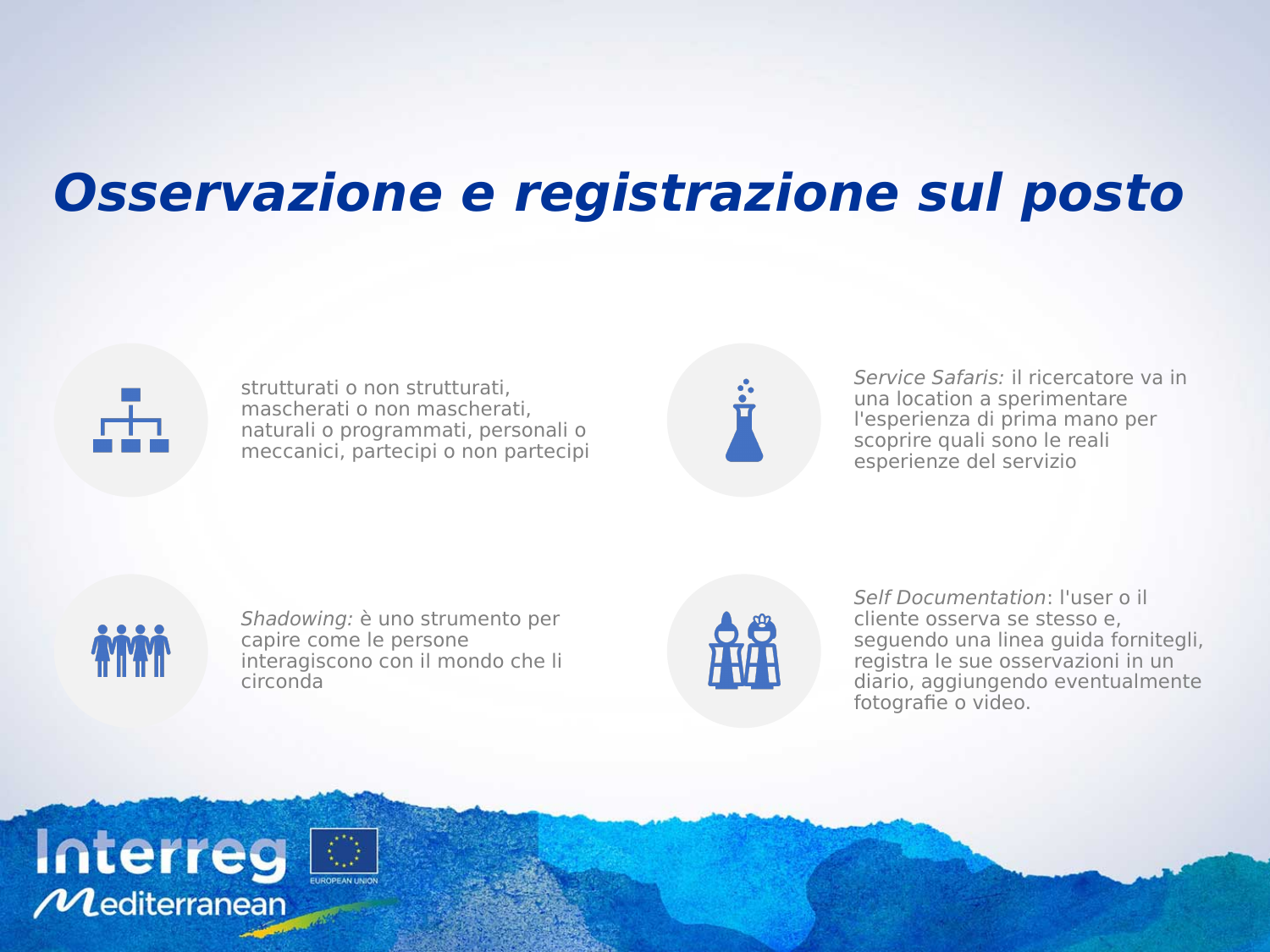

# Osservazione e registrazione sul posto
strutturati o non strutturati, mascherati o non mascherati, naturali o programmati, personali o meccanici, partecipi o non partecipi
Service Safaris: il ricercatore va in una location a sperimentare l'esperienza di prima mano per scoprire quali sono le reali esperienze del servizio
Shadowing: è uno strumento per capire come le persone interagiscono con il mondo che li circonda
Self Documentation: l'user o il cliente osserva se stesso e, seguendo una linea guida fornitegli, registra le sue osservazioni in un diario, aggiungendo eventualmente fotografie o video.
40